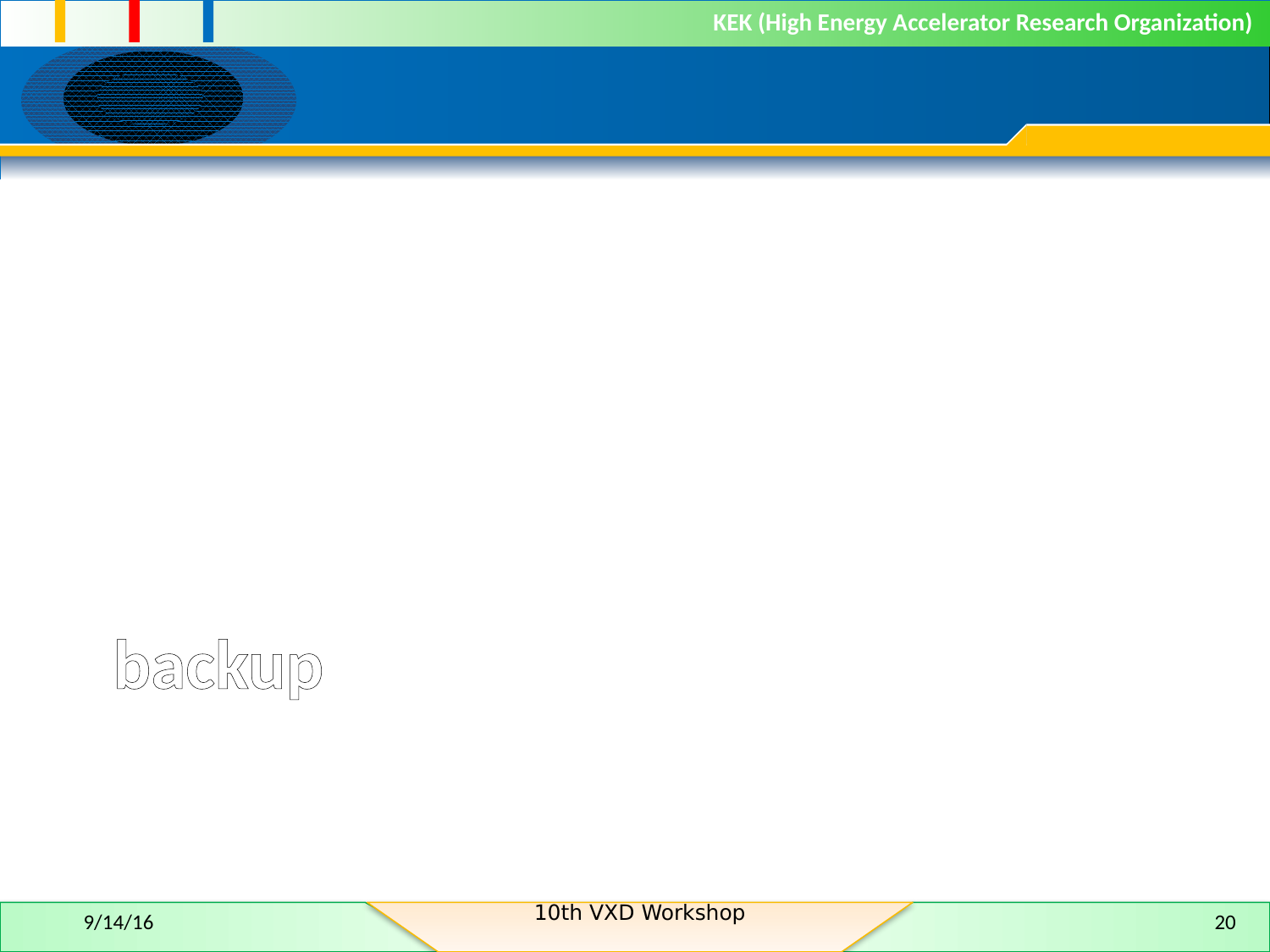

# backup
10th VXD Workshop
9/14/16
20